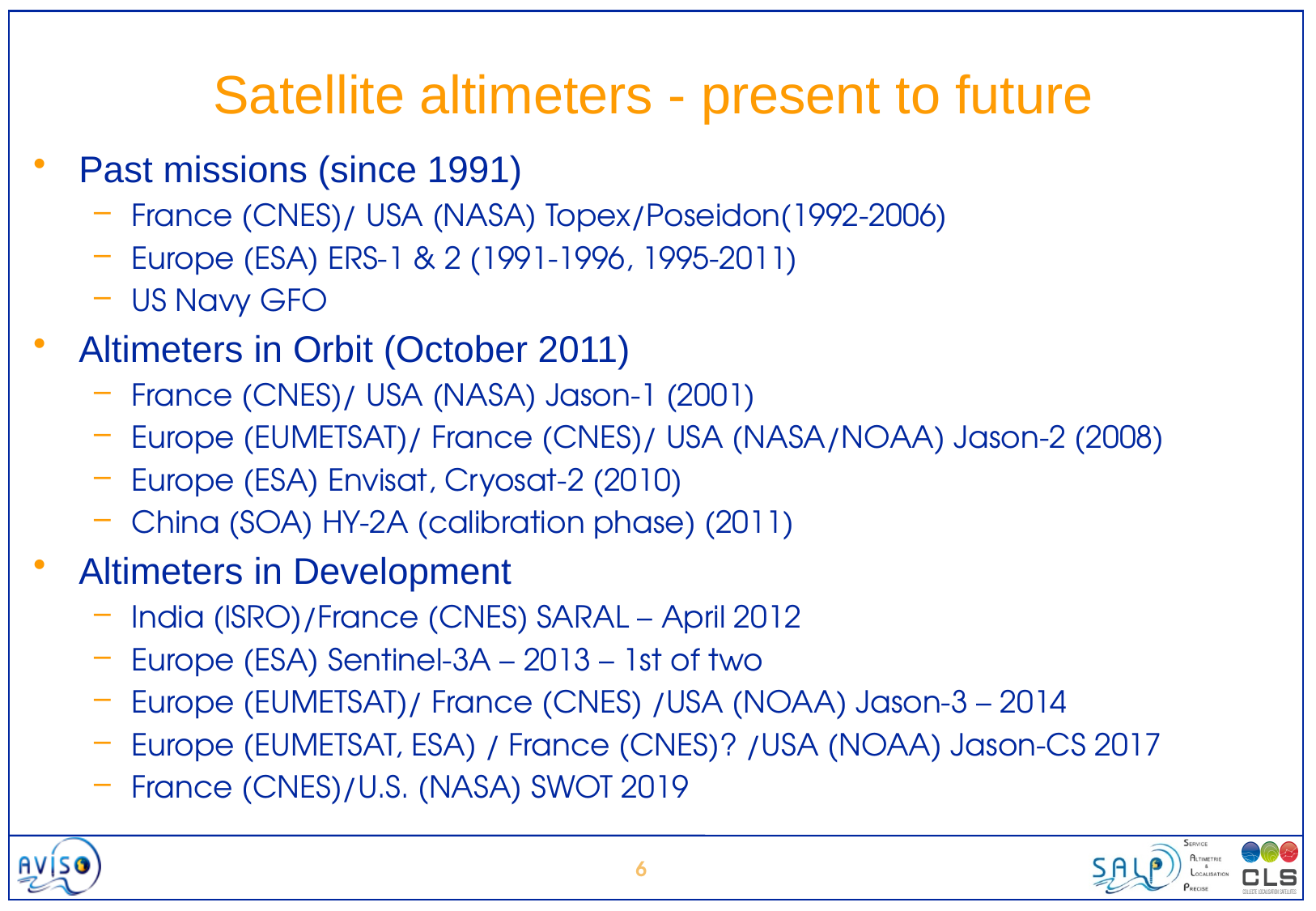

# Satellite altimeters - present to future
Past missions (since 1991)
France (CNES)/ USA (NASA) Topex/Poseidon(1992-2006)
Europe (ESA) ERS-1 & 2 (1991-1996, 1995-2011)
US Navy GFO
Altimeters in Orbit (October 2011)
France (CNES)/ USA (NASA) Jason-1 (2001)
Europe (EUMETSAT)/ France (CNES)/ USA (NASA/NOAA) Jason-2 (2008)
Europe (ESA) Envisat, Cryosat-2 (2010)
China (SOA) HY-2A (calibration phase) (2011)
Altimeters in Development
India (ISRO)/France (CNES) SARAL – April 2012
Europe (ESA) Sentinel-3A – 2013 – 1st of two
Europe (EUMETSAT)/ France (CNES) /USA (NOAA) Jason-3 – 2014
Europe (EUMETSAT, ESA) / France (CNES)? /USA (NOAA) Jason-CS 2017
France (CNES)/U.S. (NASA) SWOT 2019